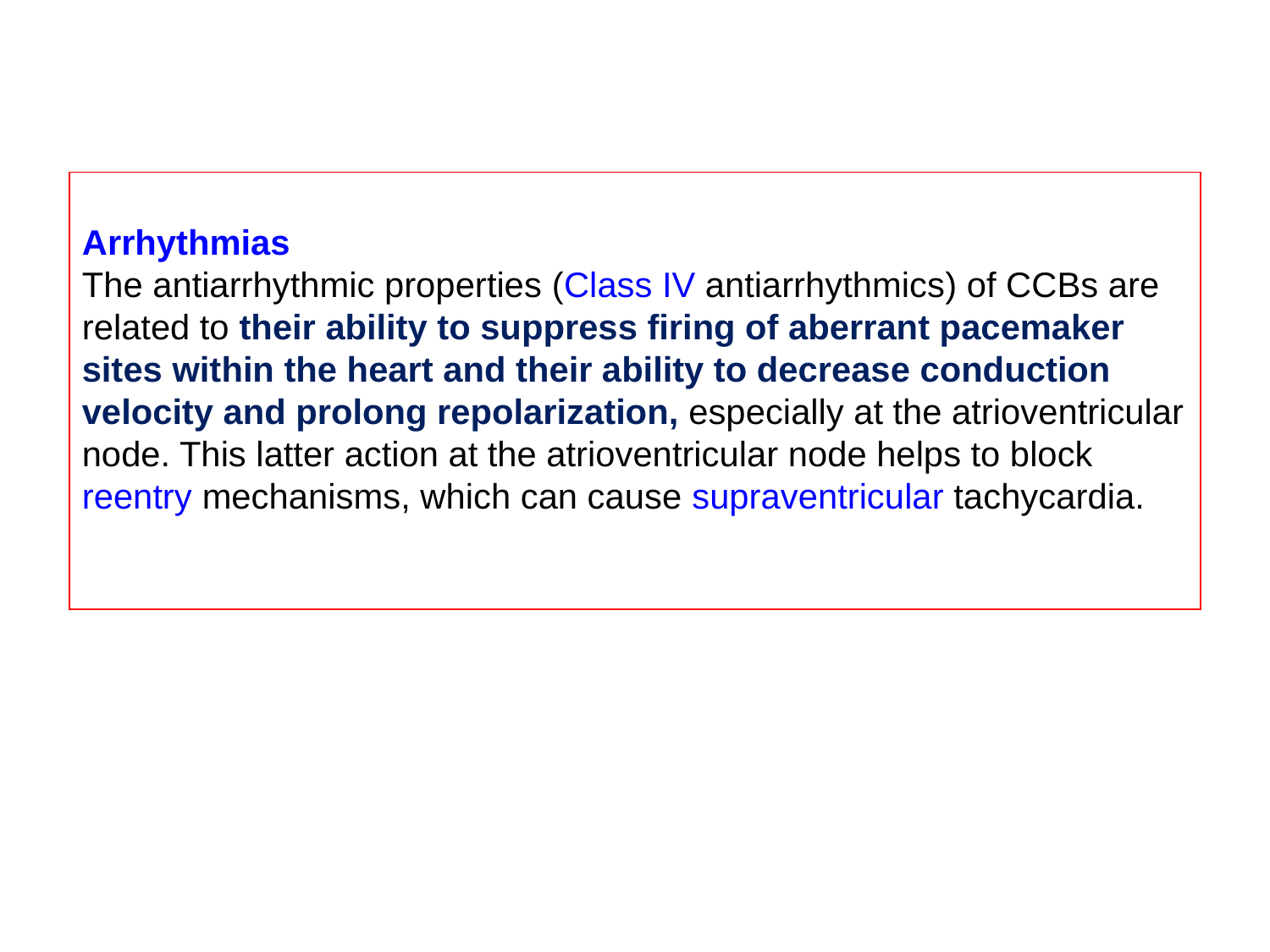

Arrhythmias
The antiarrhythmic properties (Class IV antiarrhythmics) of CCBs are related to their ability to suppress firing of aberrant pacemaker sites within the heart and their ability to decrease conduction velocity and prolong repolarization, especially at the atrioventricular node. This latter action at the atrioventricular node helps to block reentry mechanisms, which can cause supraventricular tachycardia.